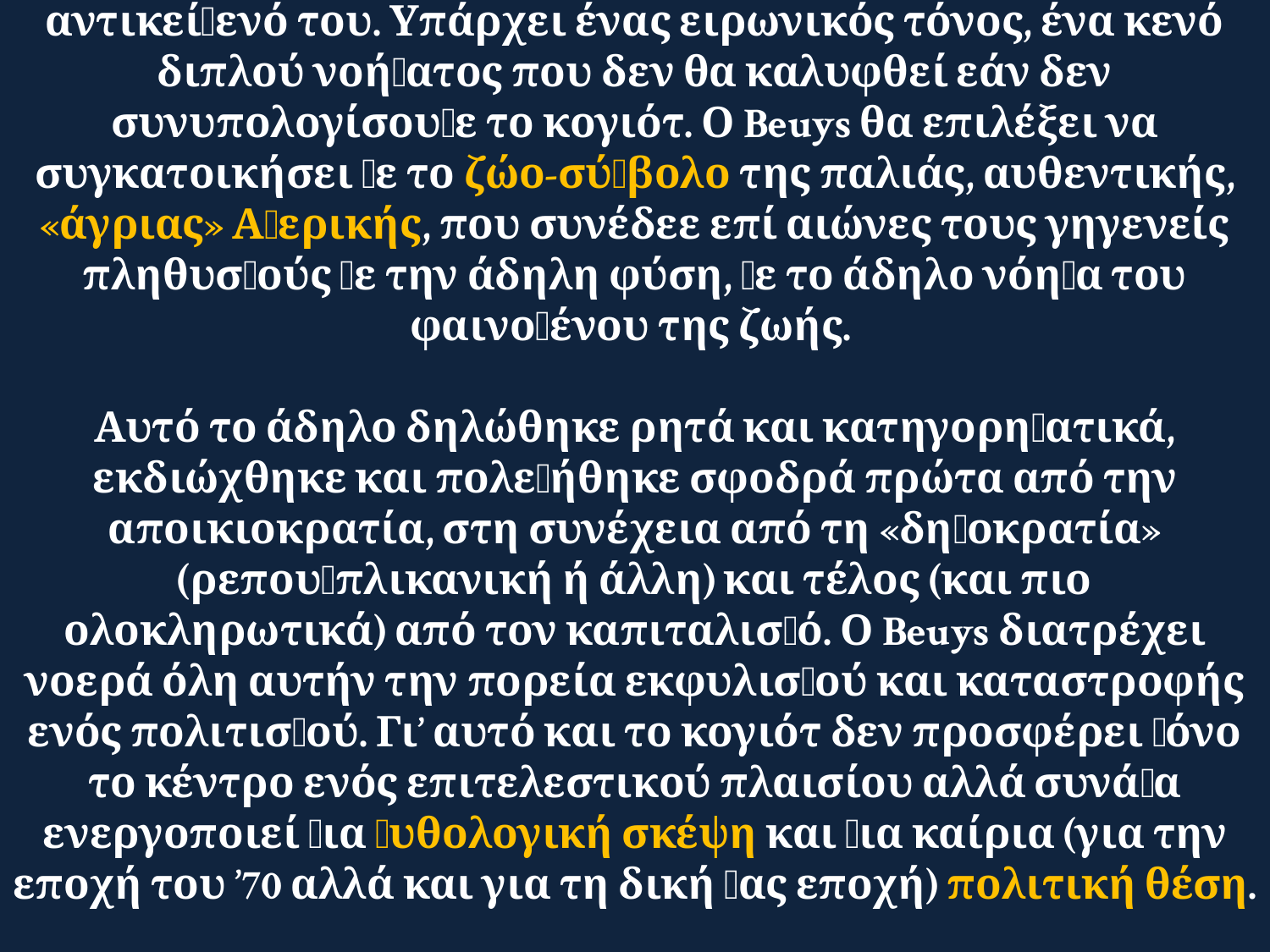

# «I like America…». Η φράση αυτή αντηχεί τώρα κάπως περίεργα, τόσο ως προς το ρήμα της όσο και ως προς το αντικείμενό του. Υπάρχει ένας ειρωνικός τόνος, ένα κενό διπλού νοήματος που δεν θα καλυφθεί εάν δεν συνυπολογίσουμε το κογιότ. Ο Beuys θα επιλέξει να συγκατοικήσει με το ζώο-σύμβολο της παλιάς, αυθεντικής, «άγριας» Αμερικής, που συνέδεε επί αιώνες τους γηγενείς πληθυσμούς με την άδηλη φύση, με το άδηλο νόημα του φαινομένου της ζωής. Αυτό το άδηλο δηλώθηκε ρητά και κατηγορηματικά, εκδιώχθηκε και πολεμήθηκε σφοδρά πρώτα από την αποικιοκρατία, στη συνέχεια από τη «δημοκρατία» (ρεπουμπλικανική ή άλλη) και τέλος (και πιο ολοκληρωτικά) από τον καπιταλισμό. Ο Beuys διατρέχει νοερά όλη αυτήν την πορεία εκφυλισμού και καταστροφής ενός πολιτισμού. Γι’ αυτό και το κογιότ δεν προσφέρει μόνο το κέντρο ενός επιτελεστικού πλαισίου αλλά συνάμα ενεργοποιεί μια μυθολογική σκέψη και μια καίρια (για την εποχή του ’70 αλλά και για τη δική μας εποχή) πολιτική θέση.